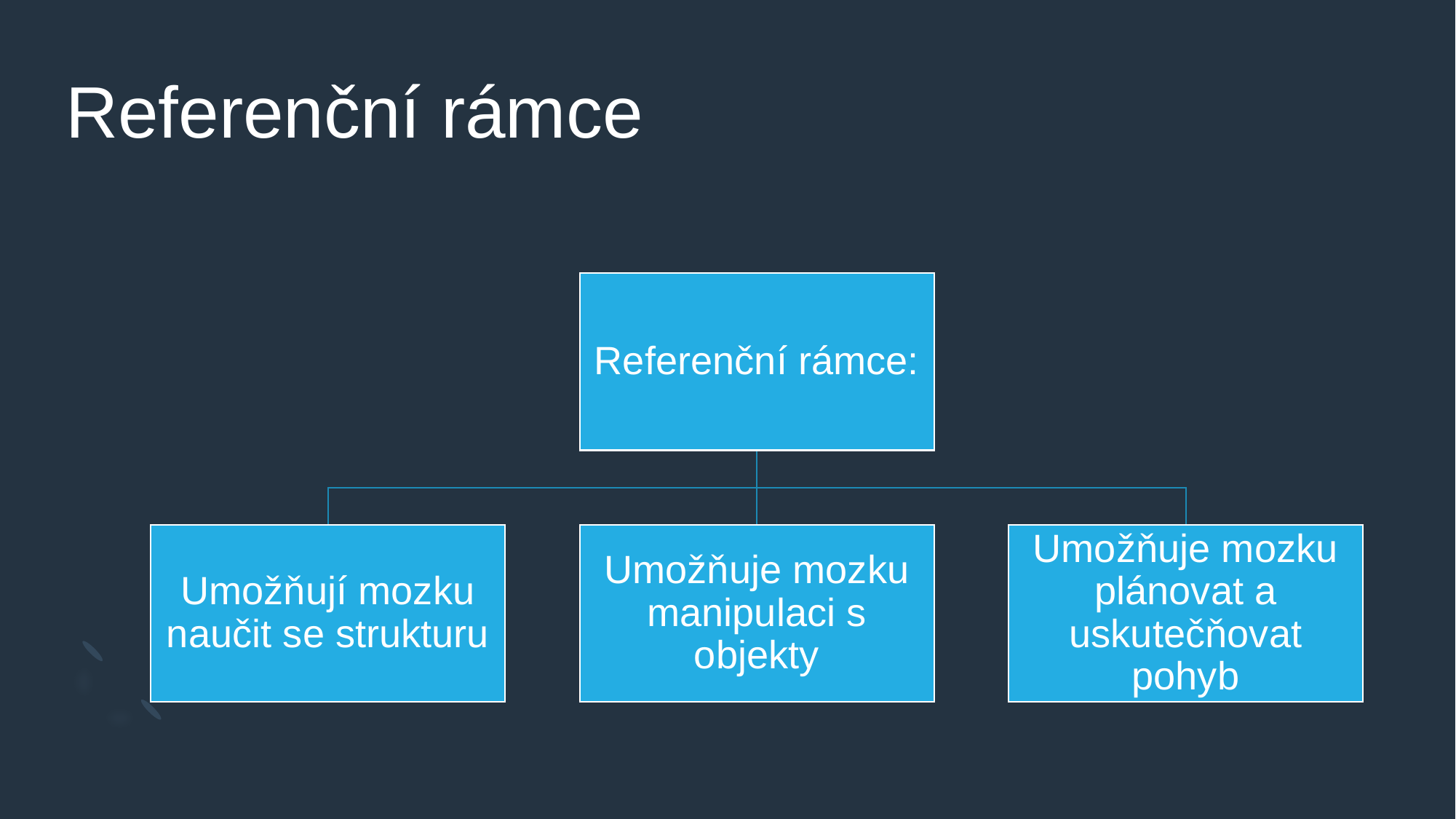

# Referenční rámce
Referenční rámce:
Umožňují mozku naučit se strukturu
Umožňuje mozku manipulaci s objekty
Umožňuje mozku plánovat a uskutečňovat pohyb